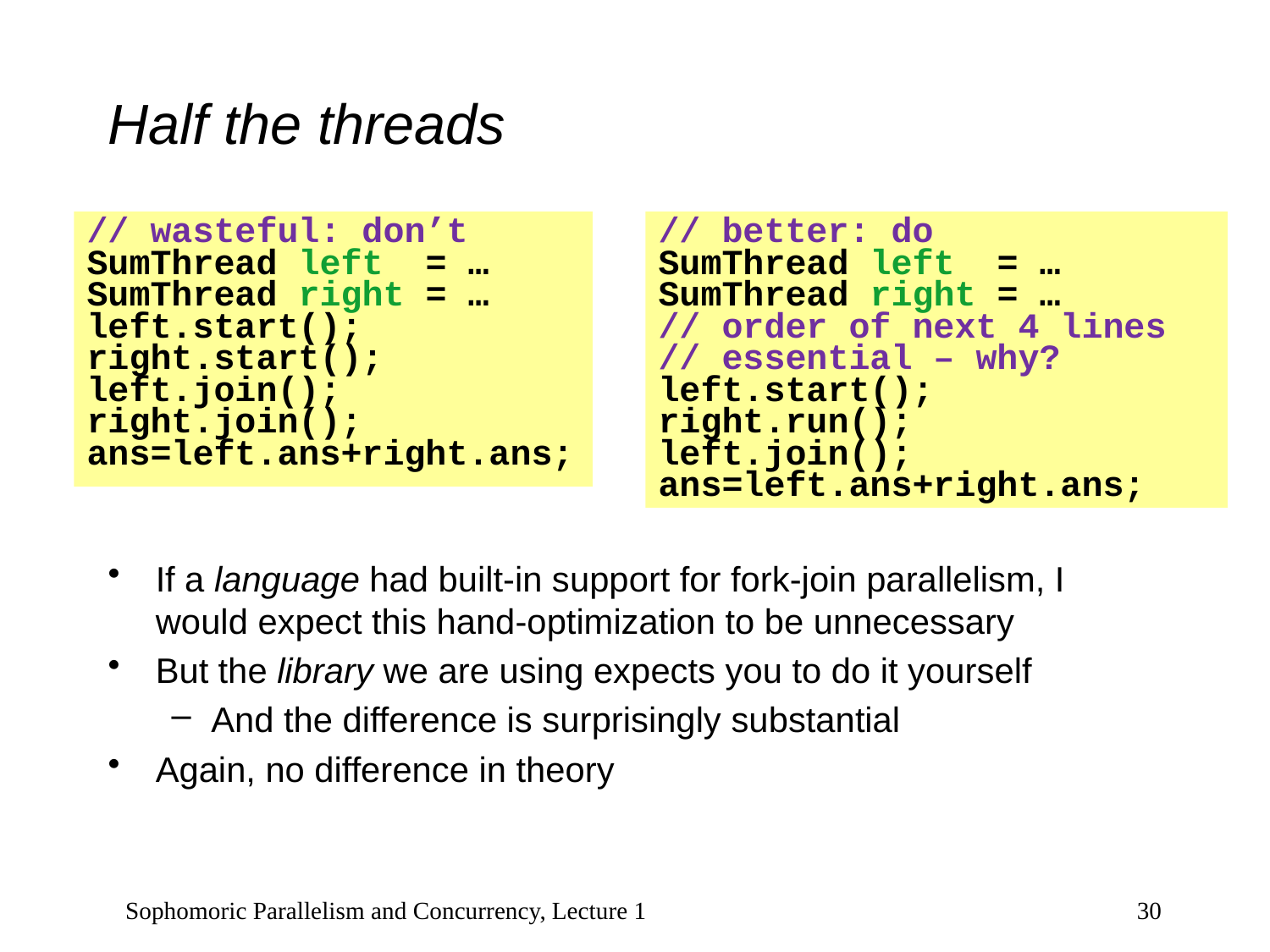

# Half the threads
// wasteful: don’t
SumThread left  = …
SumThread right = …
left.start();
right.start();
left.join();
right.join();
ans=left.ans+right.ans;
// better: do
SumThread left  = …
SumThread right = …
// order of next 4 lines
// essential – why?
left.start();
right.run();
left.join();
ans=left.ans+right.ans;
If a language had built-in support for fork-join parallelism, I would expect this hand-optimization to be unnecessary
But the library we are using expects you to do it yourself
And the difference is surprisingly substantial
Again, no difference in theory
Sophomoric Parallelism and Concurrency, Lecture 1
30